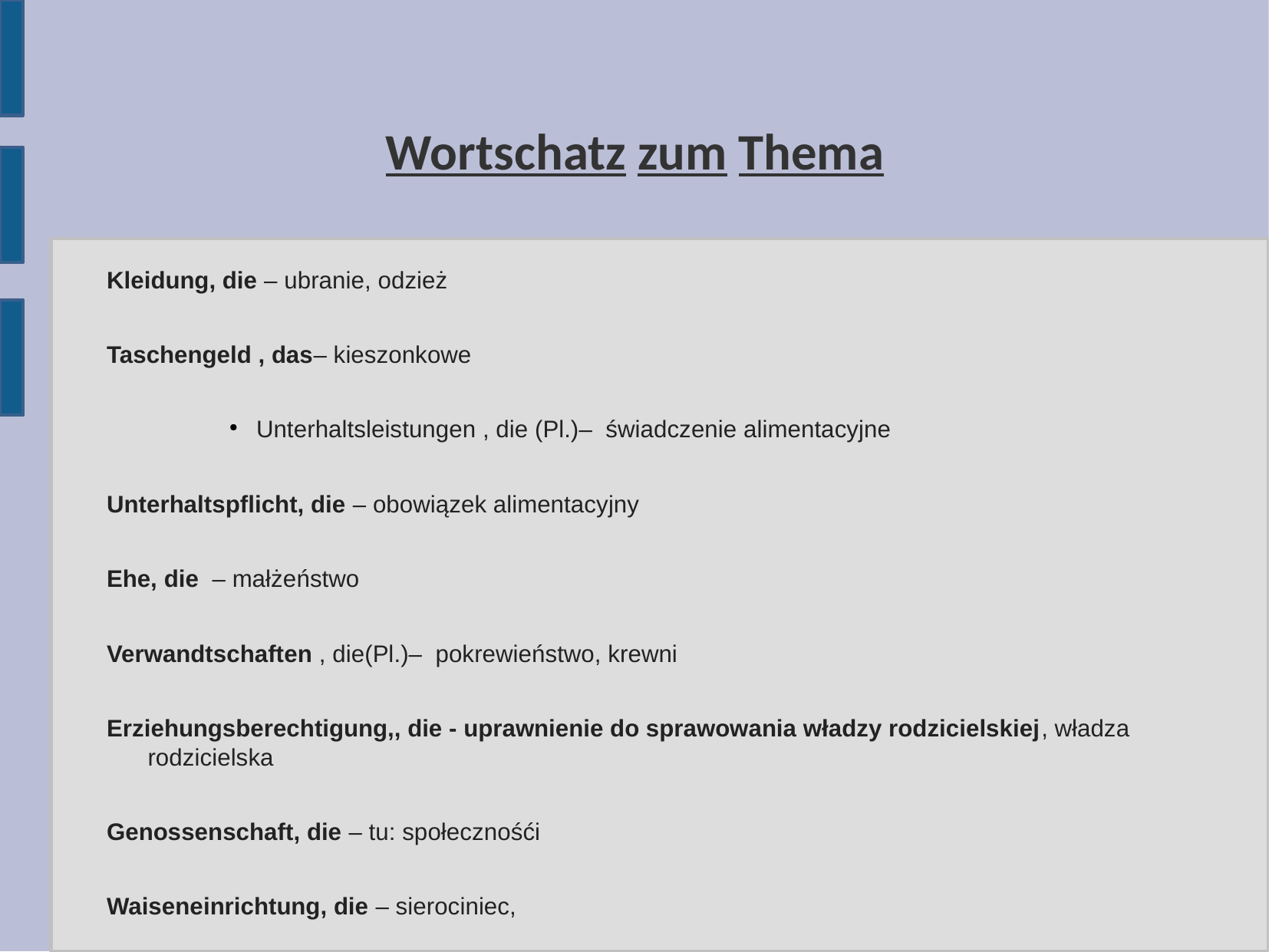

Wortschatz zum Thema
Kleidung, die – ubranie, odzież

Taschengeld , das– kieszonkowe

Unterhaltsleistungen , die (Pl.)–  świadczenie alimentacyjne

Unterhaltspflicht, die – obowiązek alimentacyjny

Ehe, die  – małżeństwo

Verwandtschaften , die(Pl.)–  pokrewieństwo, krewni

Erziehungsberechtigung,, die - uprawnienie do sprawowania władzy rodzicielskiej, władza rodzicielska

Genossenschaft, die – tu: społecznośći

Waiseneinrichtung, die – sierociniec,

teilweise - częściowo